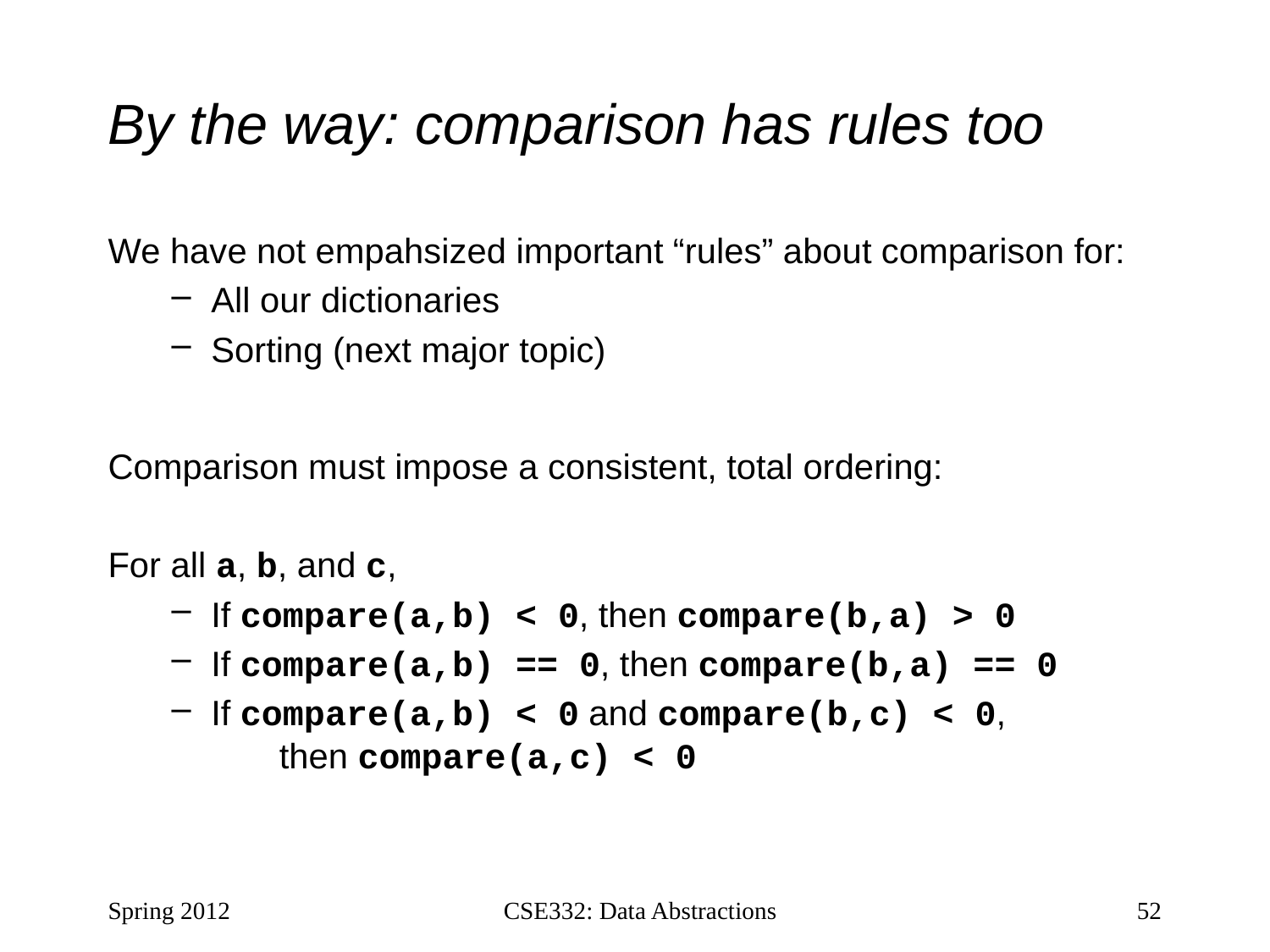

# By the way: comparison has rules too
We have not empahsized important “rules” about comparison for:
All our dictionaries
Sorting (next major topic)

Comparison must impose a consistent, total ordering:

For all a, b, and c,
If compare(a,b) < 0, then compare(b,a) > 0
If compare(a,b) == 0, then compare(b,a) == 0
If compare(a,b) < 0 and compare(b,c) < 0,                        then compare(a,c) < 0

Spring 2012
CSE332: Data Abstractions
52